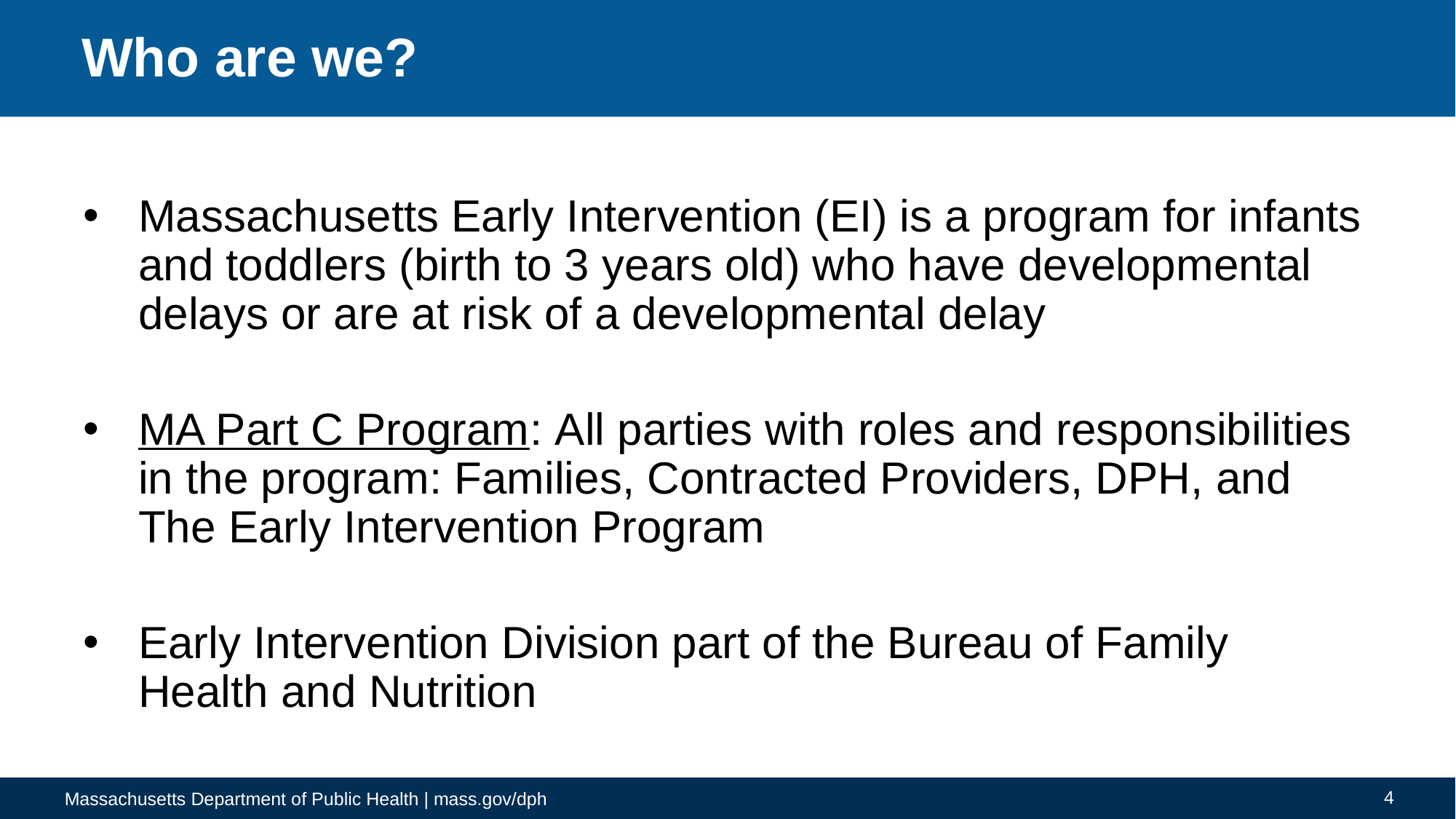

# Who are we?

Massachusetts Early Intervention (EI) is a program for infants and toddlers (birth to 3 years old) who have developmental delays or are at risk of a developmental delay

MA Part C Program: All parties with roles and responsibilities in the program: Families, Contracted Providers, DPH, and The Early Intervention Program

Early Intervention Division part of the Bureau of Family Health and Nutrition

4